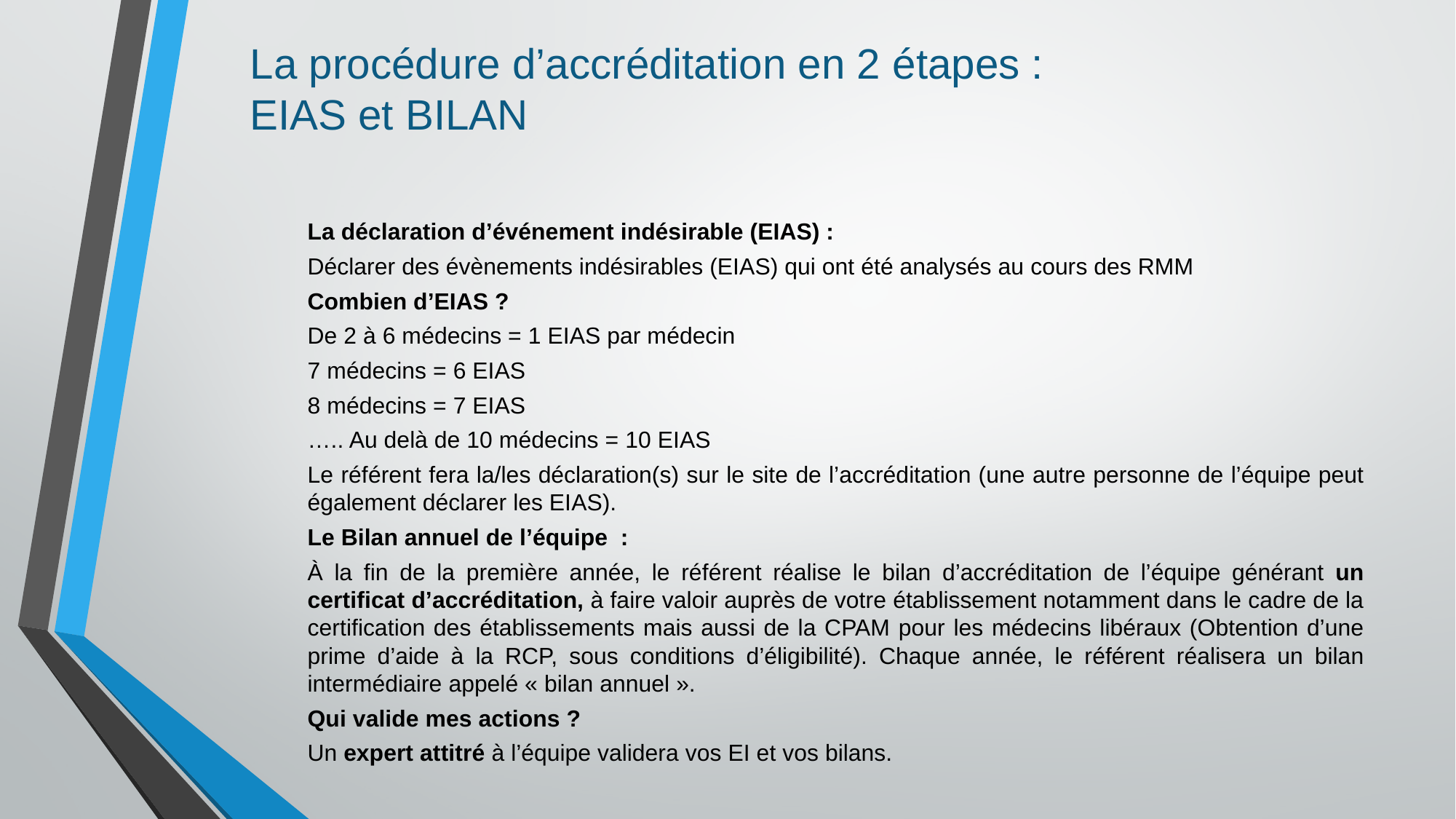

La procédure d’accréditation en 2 étapes :
EIAS et BILAN

La déclaration d’événement indésirable (EIAS) :
Déclarer des évènements indésirables (EIAS) qui ont été analysés au cours des RMM
Combien d’EIAS ?
De 2 à 6 médecins = 1 EIAS par médecin
7 médecins = 6 EIAS
8 médecins = 7 EIAS
….. Au delà de 10 médecins = 10 EIAS
Le référent fera la/les déclaration(s) sur le site de l’accréditation (une autre personne de l’équipe peut également déclarer les EIAS).
Le Bilan annuel de l’équipe  :
À la fin de la première année, le référent réalise le bilan d’accréditation de l’équipe générant un certificat d’accréditation, à faire valoir auprès de votre établissement notamment dans le cadre de la certification des établissements mais aussi de la CPAM pour les médecins libéraux (Obtention d’une prime d’aide à la RCP, sous conditions d’éligibilité). Chaque année, le référent réalisera un bilan intermédiaire appelé « bilan annuel ».
Qui valide mes actions ?
Un expert attitré à l’équipe validera vos EI et vos bilans.